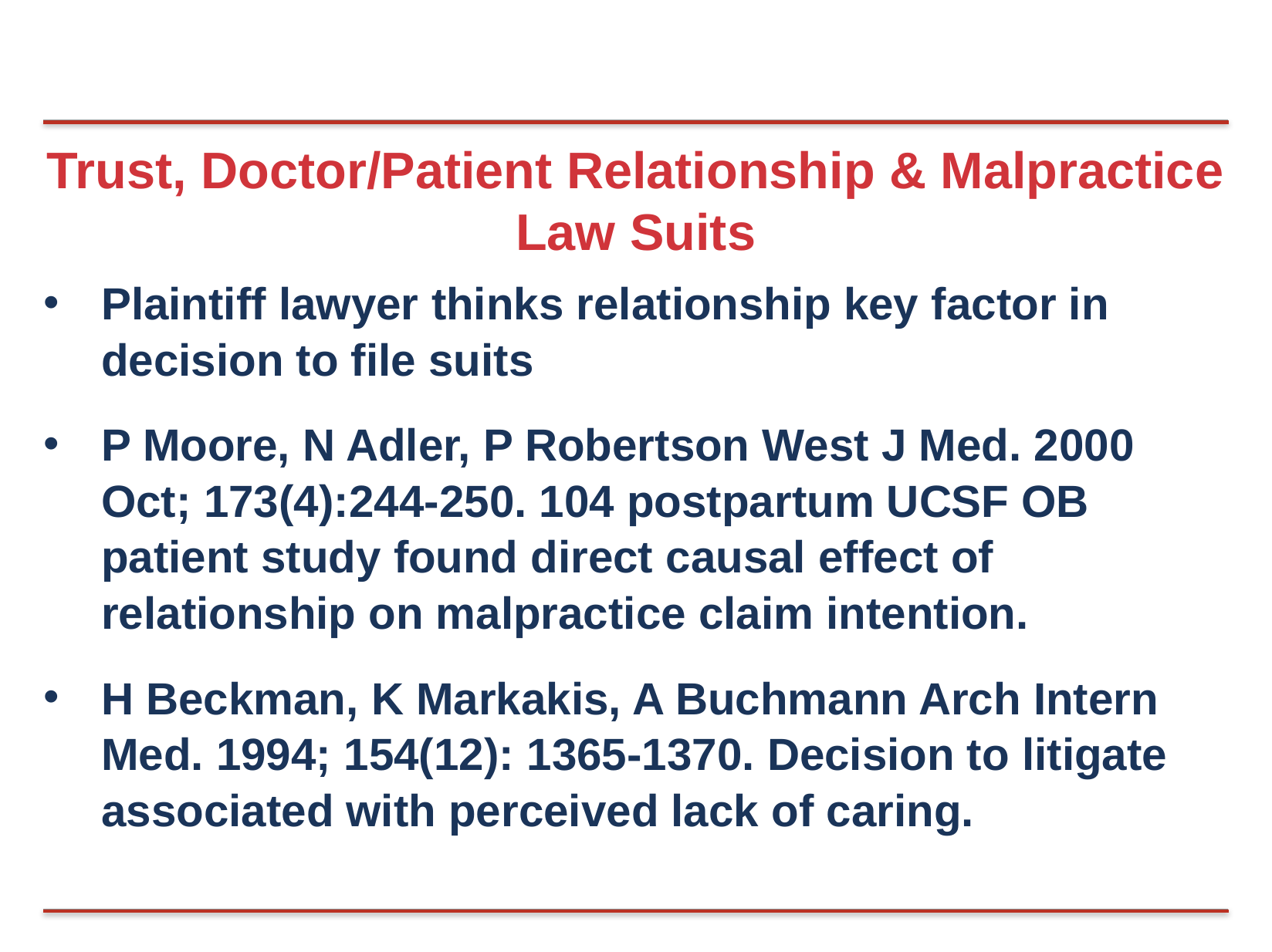

# Trust, Doctor/Patient Relationship & Malpractice Law Suits
Plaintiff lawyer thinks relationship key factor in decision to file suits
P Moore, N Adler, P Robertson West J Med. 2000 Oct; 173(4):244-250. 104 postpartum UCSF OB patient study found direct causal effect of relationship on malpractice claim intention.
H Beckman, K Markakis, A Buchmann Arch Intern Med. 1994; 154(12): 1365-1370. Decision to litigate associated with perceived lack of caring.